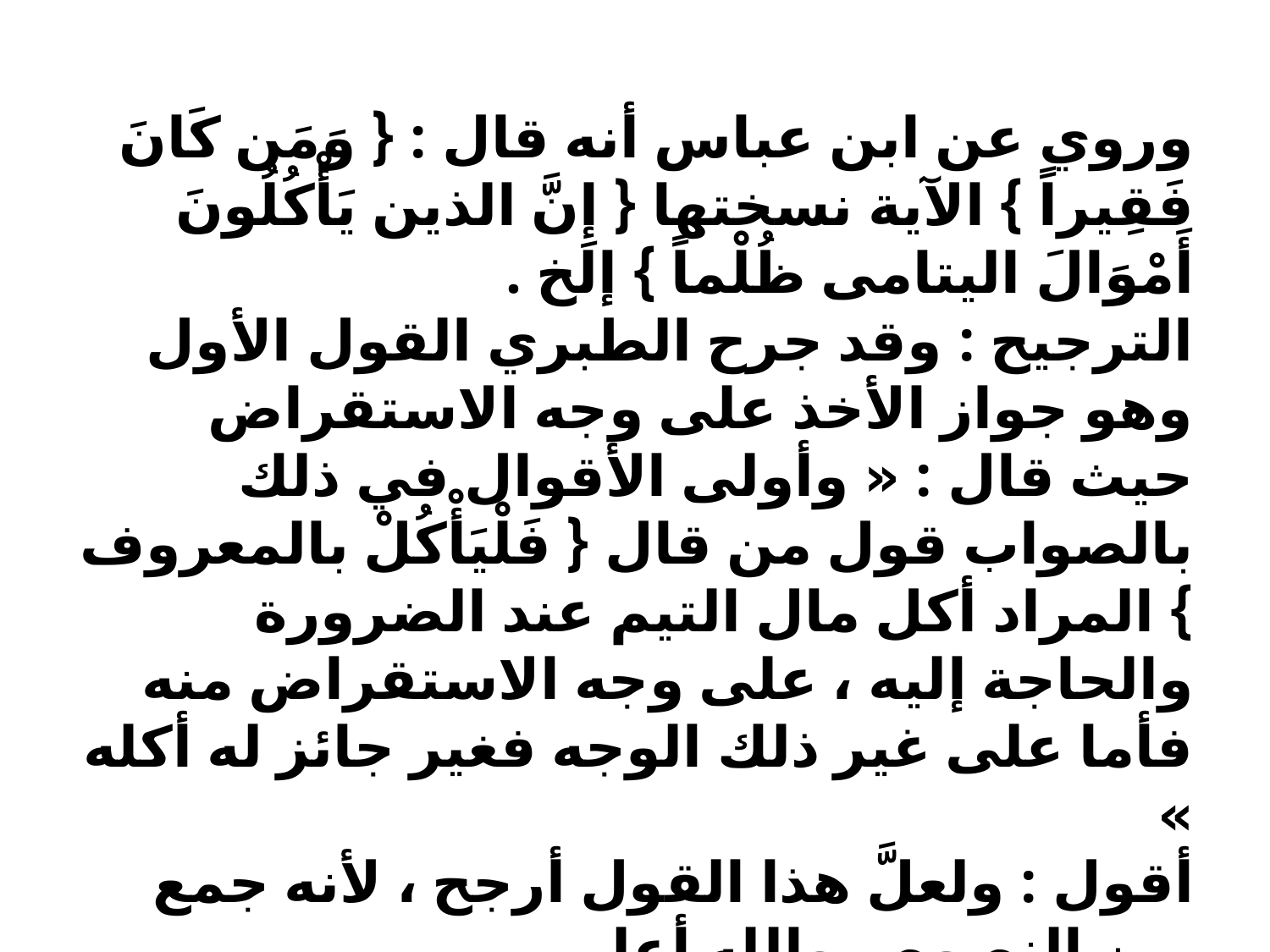

وروي عن ابن عباس أنه قال : { وَمَن كَانَ فَقِيراً } الآية نسختها { إِنَّ الذين يَأْكُلُونَ أَمْوَالَ اليتامى ظُلْماً } إلخ .
الترجيح : وقد جرح الطبري القول الأول وهو جواز الأخذ على وجه الاستقراض حيث قال : « وأولى الأقوال في ذلك بالصواب قول من قال { فَلْيَأْكُلْ بالمعروف } المراد أكل مال التيم عند الضرورة والحاجة إليه ، على وجه الاستقراض منه فأما على غير ذلك الوجه فغير جائز له أكله »
أقول : ولعلَّ هذا القول أرجح ، لأنه جمع بين النصوص والله أعلم .
.